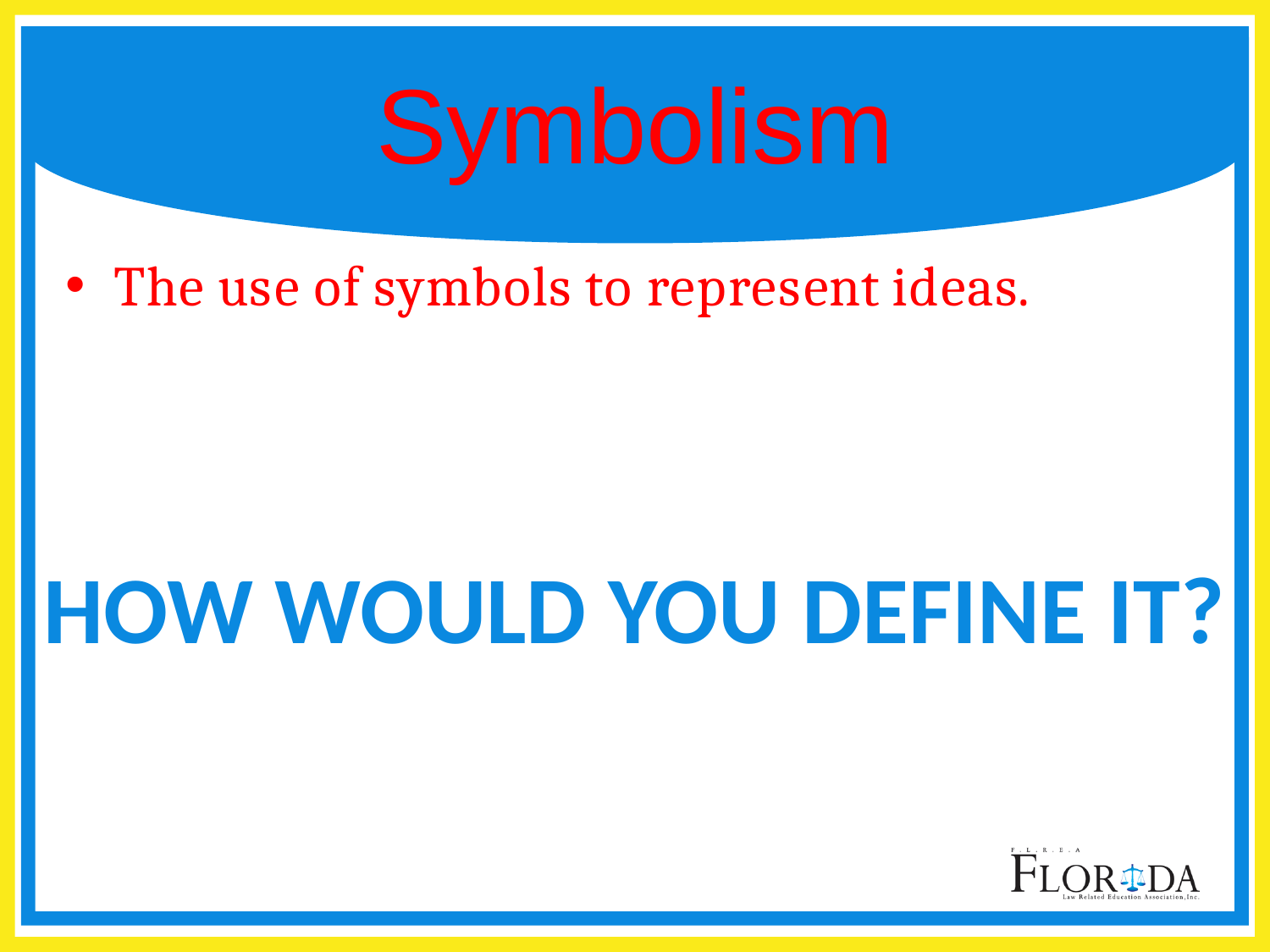

# Symbolism
The use of symbols to represent ideas.
How would you define it?